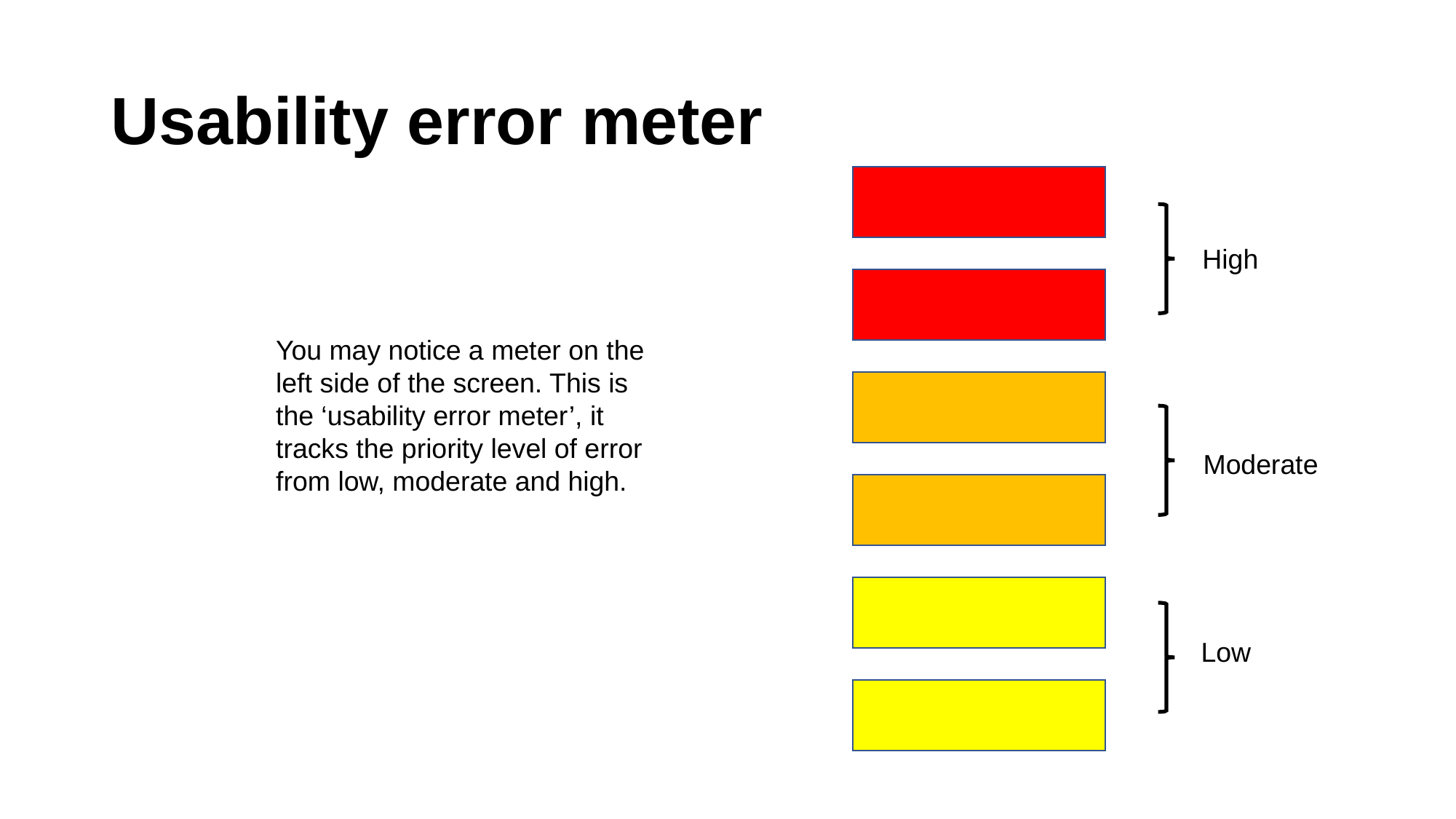

# Usability error meter

High

You may notice a meter on the left side of the screen. This is the ‘usability error meter’, it tracks the priority level of error from low, moderate and high.

Moderate

Low